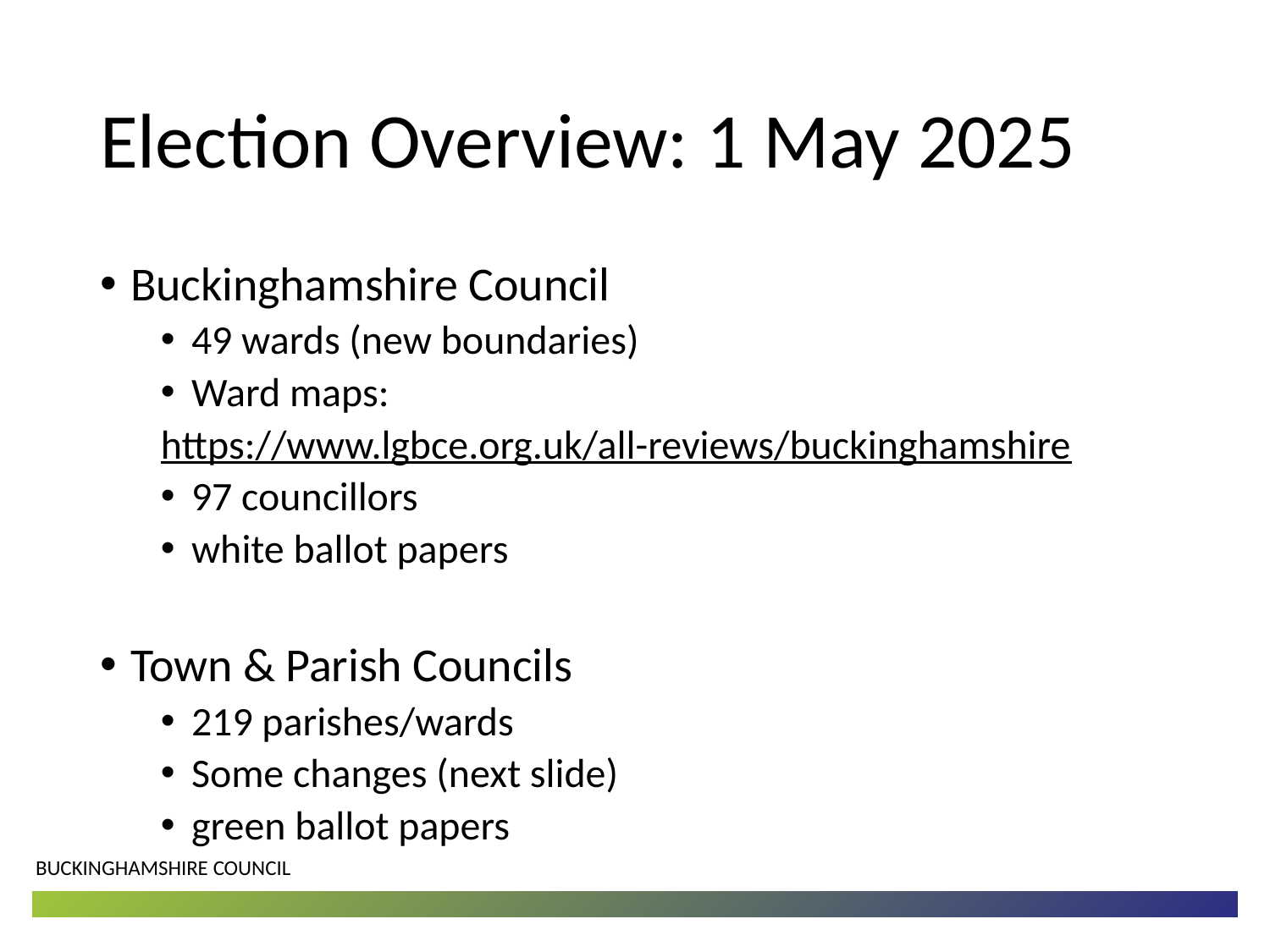

# Election Overview: 1 May 2025
Buckinghamshire Council
49 wards (new boundaries)
Ward maps:
https://www.lgbce.org.uk/all-reviews/buckinghamshire
97 councillors
white ballot papers

Town & Parish Councils
219 parishes/wards
Some changes (next slide)
green ballot papers